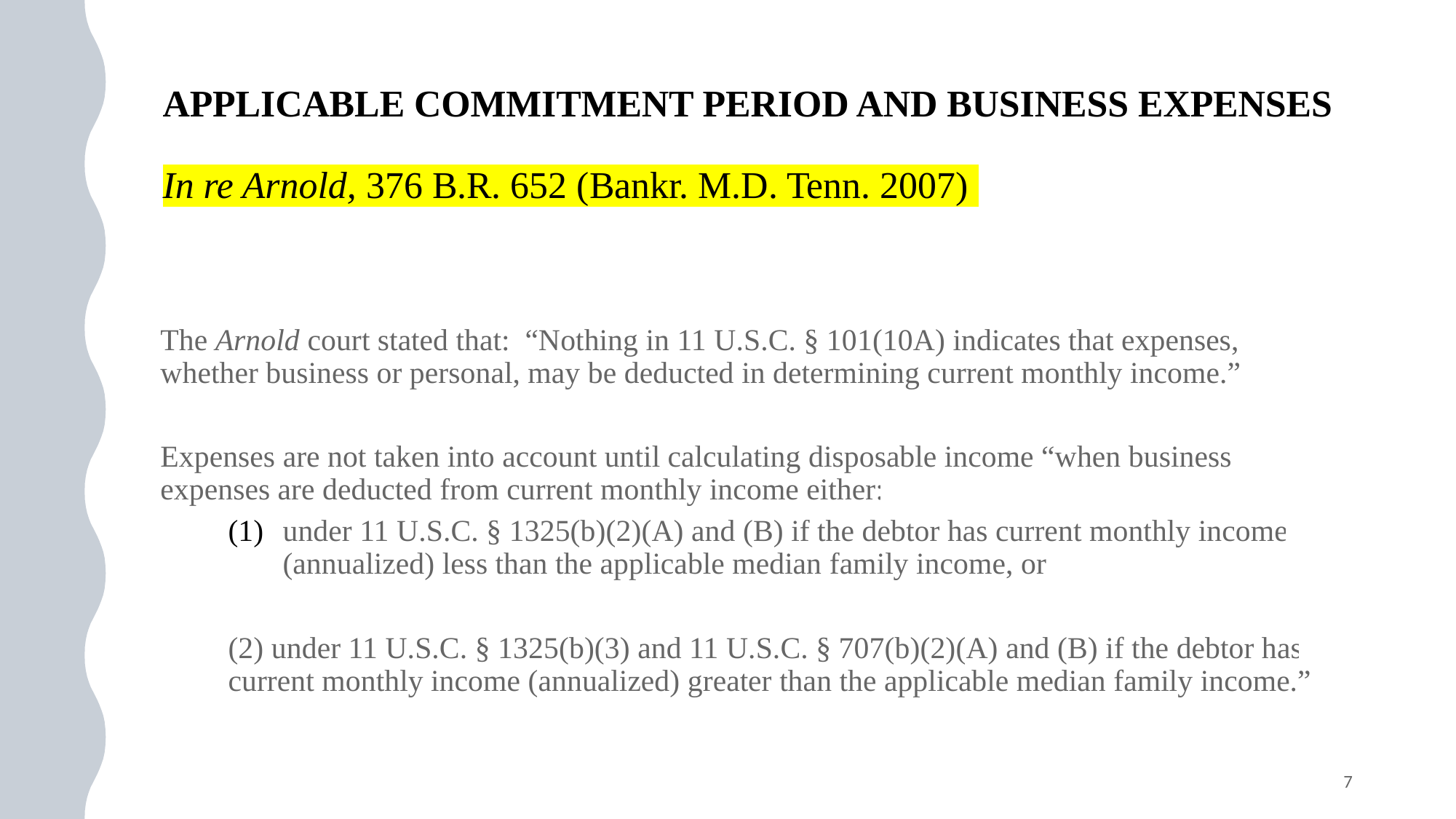

# Applicable Commitment Period And Business Expenses In re Arnold, 376 B.R. 652 (Bankr. M.D. Tenn. 2007)

The Arnold court stated that:  “Nothing in 11 U.S.C. § 101(10A) indicates that expenses, whether business or personal, may be deducted in determining current monthly income.”

Expenses are not taken into account until calculating disposable income “when business expenses are deducted from current monthly income either:
under 11 U.S.C. § 1325(b)(2)(A) and (B) if the debtor has current monthly income (annualized) less than the applicable median family income, or

(2) under 11 U.S.C. § 1325(b)(3) and 11 U.S.C. § 707(b)(2)(A) and (B) if the debtor has current monthly income (annualized) greater than the applicable median family income.”

7